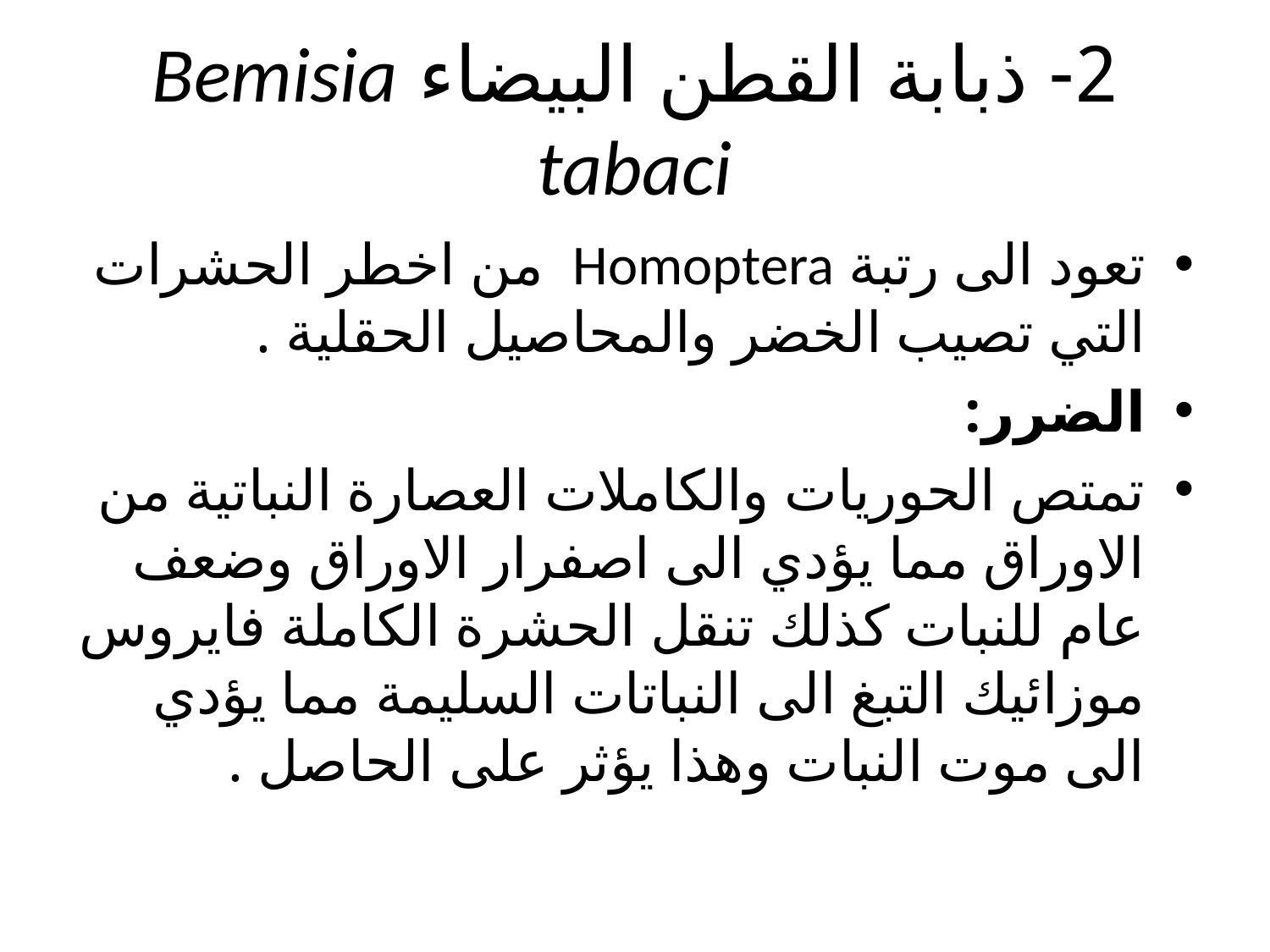

# 2- ذبابة القطن البيضاء Bemisia tabaci
تعود الى رتبة Homoptera  من اخطر الحشرات التي تصيب الخضر والمحاصيل الحقلية .
الضرر:
تمتص الحوريات والكاملات العصارة النباتية من الاوراق مما يؤدي الى اصفرار الاوراق وضعف عام للنبات كذلك تنقل الحشرة الكاملة فايروس موزائيك التبغ الى النباتات السليمة مما يؤدي الى موت النبات وهذا يؤثر على الحاصل .